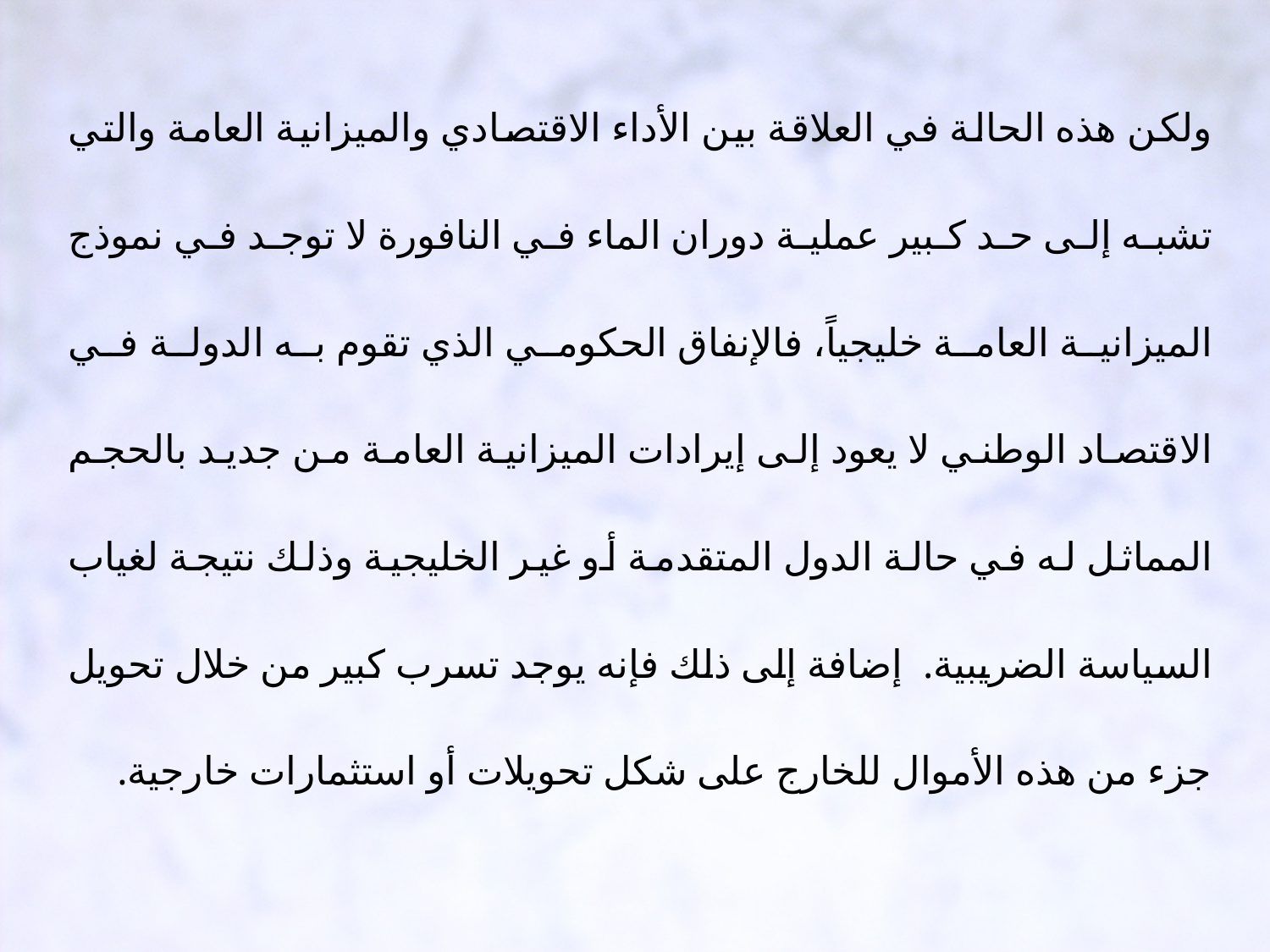

ولكن هذه الحالة في العلاقة بين الأداء الاقتصادي والميزانية العامة والتي تشبه إلى حد كبير عملية دوران الماء في النافورة لا توجد في نموذج الميزانية العامة خليجياً، فالإنفاق الحكومي الذي تقوم به الدولة في الاقتصاد الوطني لا يعود إلى إيرادات الميزانية العامة من جديد بالحجم المماثل له في حالة الدول المتقدمة أو غير الخليجية وذلك نتيجة لغياب السياسة الضريبية.  إضافة إلى ذلك فإنه يوجد تسرب كبير من خلال تحويل جزء من هذه الأموال للخارج على شكل تحويلات أو استثمارات خارجية.